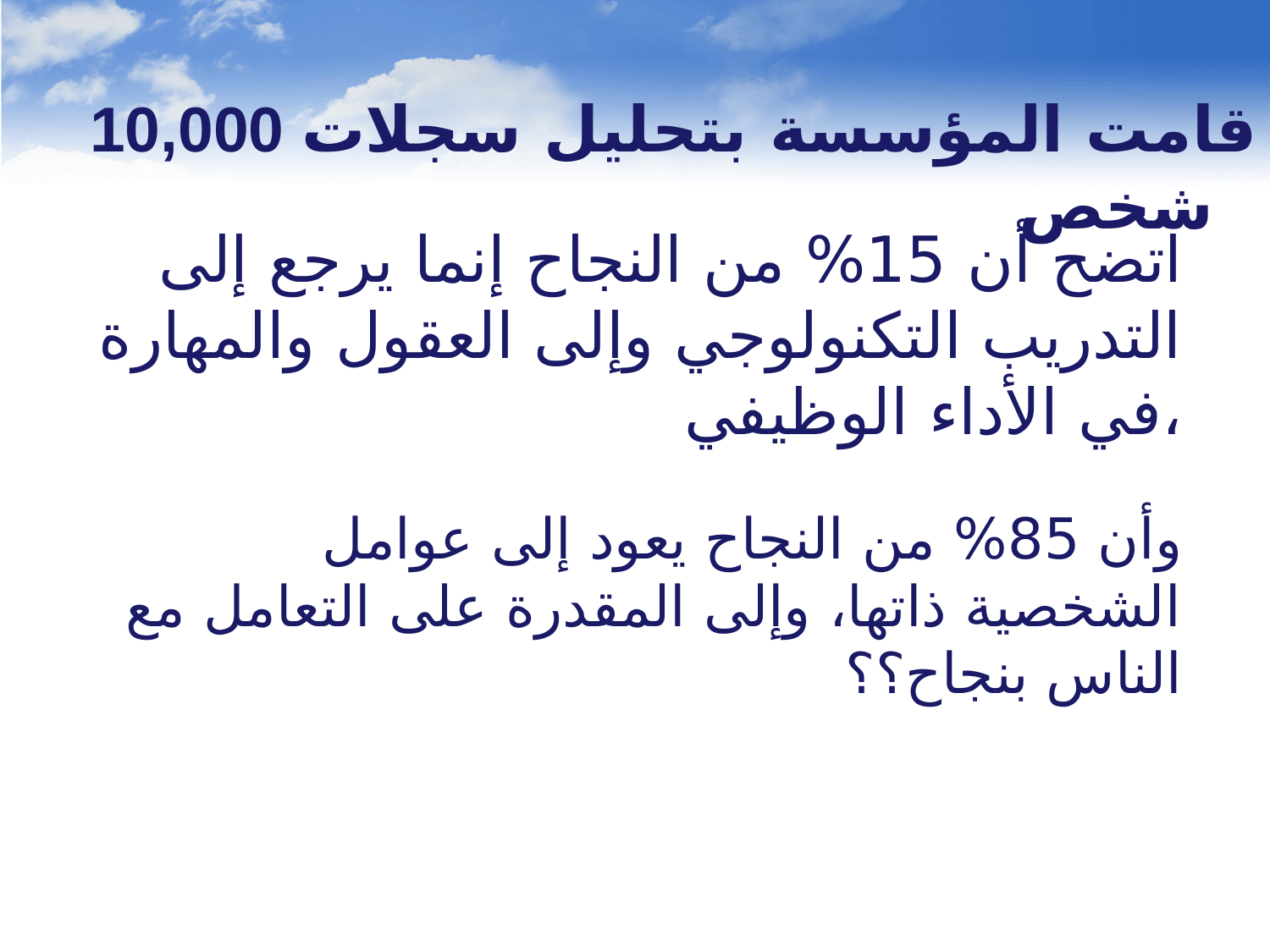

10,000 قامت المؤسسة بتحليل سجلات شخص
اتضح أن 15% من النجاح إنما يرجع إلى التدريب التكنولوجي وإلى العقول والمهارة في الأداء الوظيفي،
وأن 85% من النجاح يعود إلى عوامل الشخصية ذاتها، وإلى المقدرة على التعامل مع الناس بنجاح؟؟